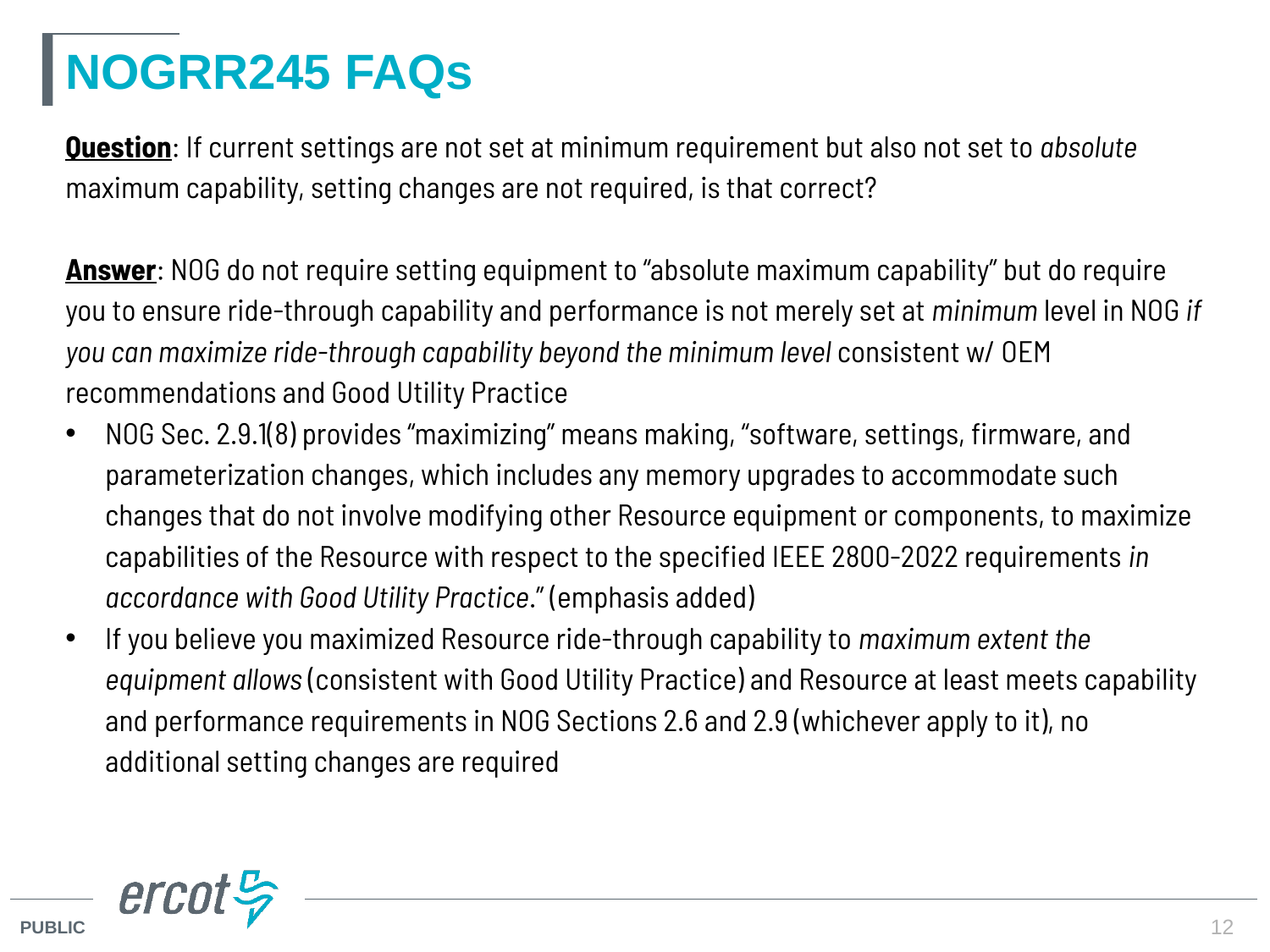

# NOGRR245 FAQs
Question: If current settings are not set at minimum requirement but also not set to absolute maximum capability, setting changes are not required, is that correct?

Answer: NOG do not require setting equipment to “absolute maximum capability” but do require you to ensure ride-through capability and performance is not merely set at minimum level in NOG if you can maximize ride-through capability beyond the minimum level consistent w/ OEM recommendations and Good Utility Practice
NOG Sec. 2.9.1(8) provides “maximizing” means making, “software, settings, firmware, and parameterization changes, which includes any memory upgrades to accommodate such changes that do not involve modifying other Resource equipment or components, to maximize capabilities of the Resource with respect to the specified IEEE 2800-2022 requirements in accordance with Good Utility Practice.” (emphasis added)
If you believe you maximized Resource ride-through capability to maximum extent the equipment allows (consistent with Good Utility Practice) and Resource at least meets capability and performance requirements in NOG Sections 2.6 and 2.9 (whichever apply to it), no additional setting changes are required

12